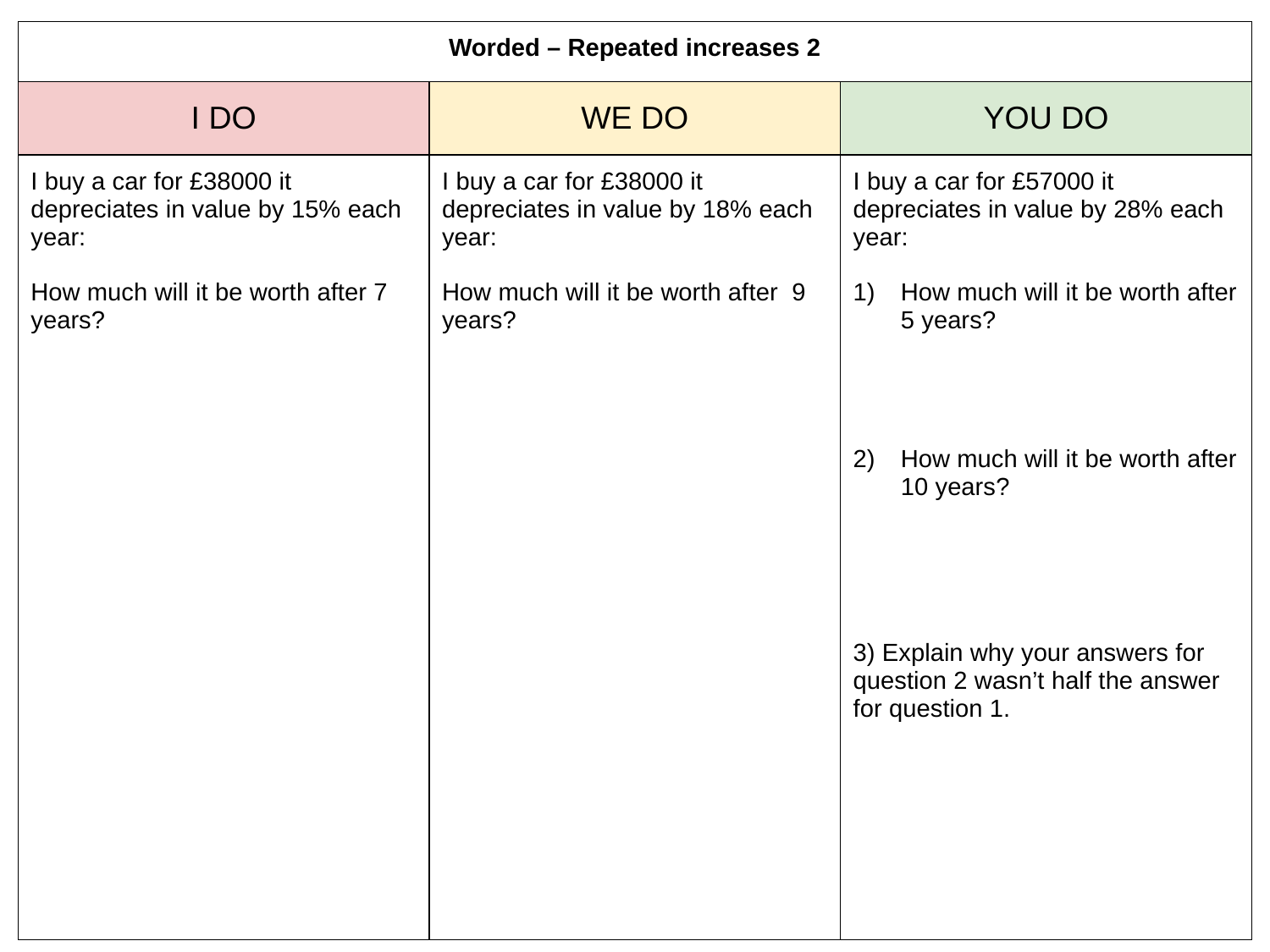

| Worded – Repeated increases 2 |  |  |
| --- | --- | --- |
| I DO | WE DO | YOU DO |
| I buy a car for £38000 it depreciates in value by 15% each year: How much will it be worth after 7 years? | I buy a car for £38000 it depreciates in value by 18% each year: How much will it be worth after 9 years? | I buy a car for £57000 it depreciates in value by 28% each year: How much will it be worth after 5 years? How much will it be worth after 10 years? 3) Explain why your answers for question 2 wasn’t half the answer for question 1. |